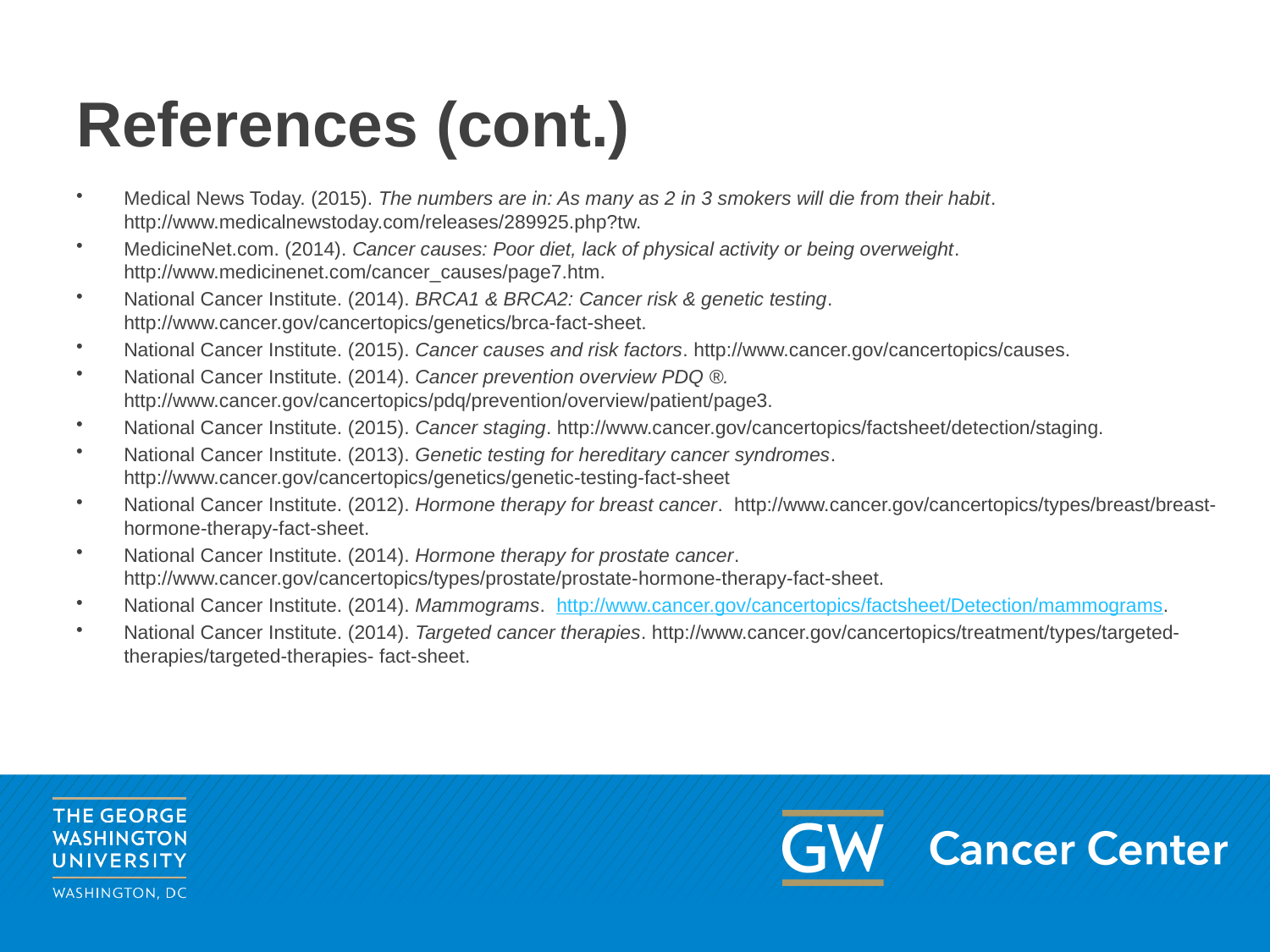

# References (cont.)
Medical News Today. (2015). The numbers are in: As many as 2 in 3 smokers will die from their habit. http://www.medicalnewstoday.com/releases/289925.php?tw.
MedicineNet.com. (2014). Cancer causes: Poor diet, lack of physical activity or being overweight. http://www.medicinenet.com/cancer_causes/page7.htm.
National Cancer Institute. (2014). BRCA1 & BRCA2: Cancer risk & genetic testing. http://www.cancer.gov/cancertopics/genetics/brca‐fact‐sheet.
National Cancer Institute. (2015). Cancer causes and risk factors. http://www.cancer.gov/cancertopics/causes.
National Cancer Institute. (2014). Cancer prevention overview PDQ ®.  http://www.cancer.gov/cancertopics/pdq/prevention/overview/patient/page3.
National Cancer Institute. (2015). Cancer staging. http://www.cancer.gov/cancertopics/factsheet/detection/staging.
National Cancer Institute. (2013). Genetic testing for hereditary cancer syndromes. http://www.cancer.gov/cancertopics/genetics/genetic‐testing‐fact‐sheet
National Cancer Institute. (2012). Hormone therapy for breast cancer.  http://www.cancer.gov/cancertopics/types/breast/breast‐hormone‐therapy‐fact‐sheet.
National Cancer Institute. (2014). Hormone therapy for prostate cancer.  http://www.cancer.gov/cancertopics/types/prostate/prostate‐hormone‐therapy‐fact‐sheet.
National Cancer Institute. (2014). Mammograms.  http://www.cancer.gov/cancertopics/factsheet/Detection/mammograms.
National Cancer Institute. (2014). Targeted cancer therapies. http://www.cancer.gov/cancertopics/treatment/types/targeted‐therapies/targeted‐therapies‐ fact‐sheet.